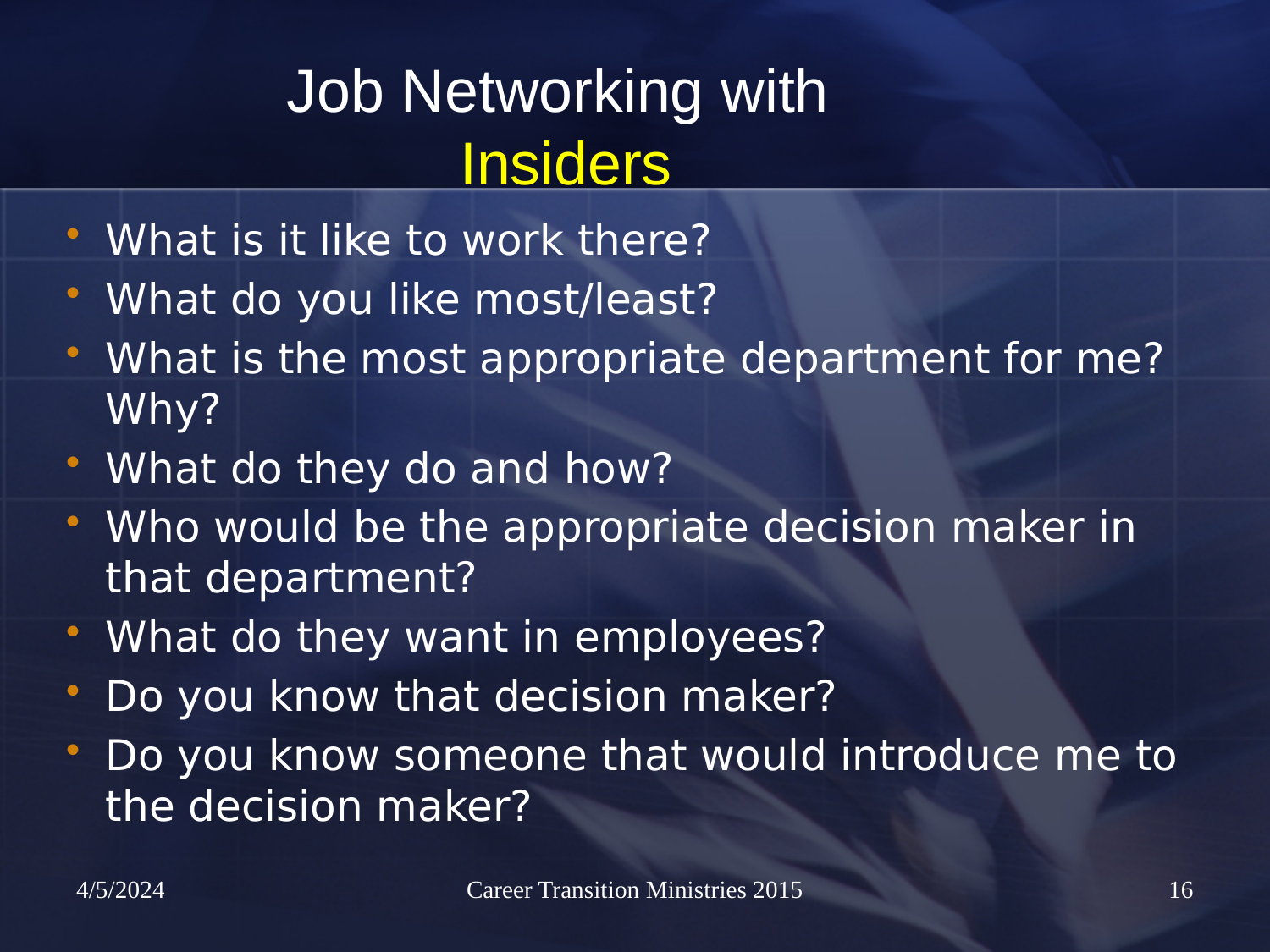

# Job Networking with Insiders
What is it like to work there?
What do you like most/least?
What is the most appropriate department for me? Why?
What do they do and how?
Who would be the appropriate decision maker in that department?
What do they want in employees?
Do you know that decision maker?
Do you know someone that would introduce me to the decision maker?
4/5/2024
Career Transition Ministries 2015
16